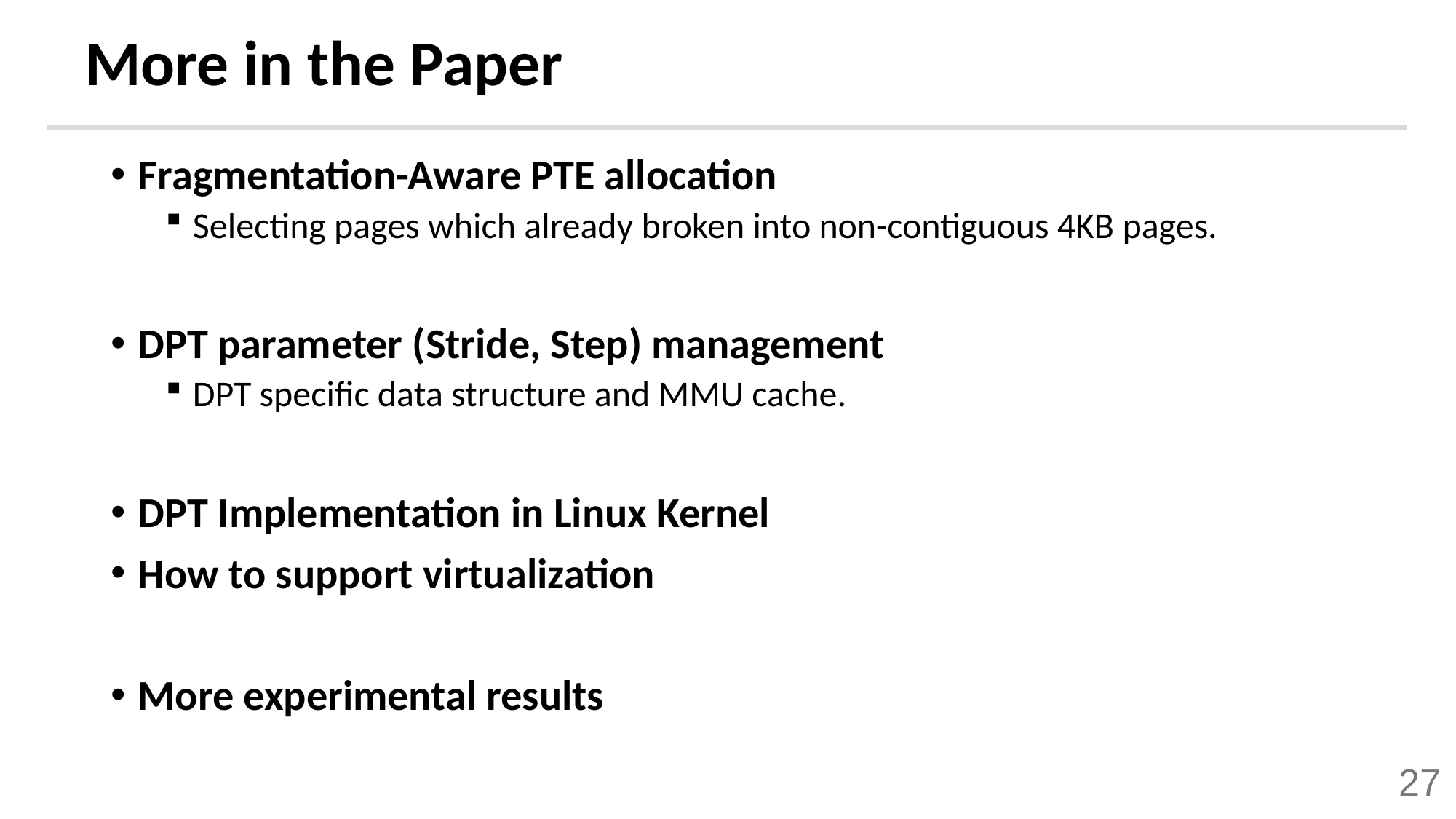

# More in the Paper
Fragmentation-Aware PTE allocation
Selecting pages which already broken into non-contiguous 4KB pages.

DPT parameter (Stride, Step) management
DPT specific data structure and MMU cache.

DPT Implementation in Linux Kernel
How to support virtualization

More experimental results

27